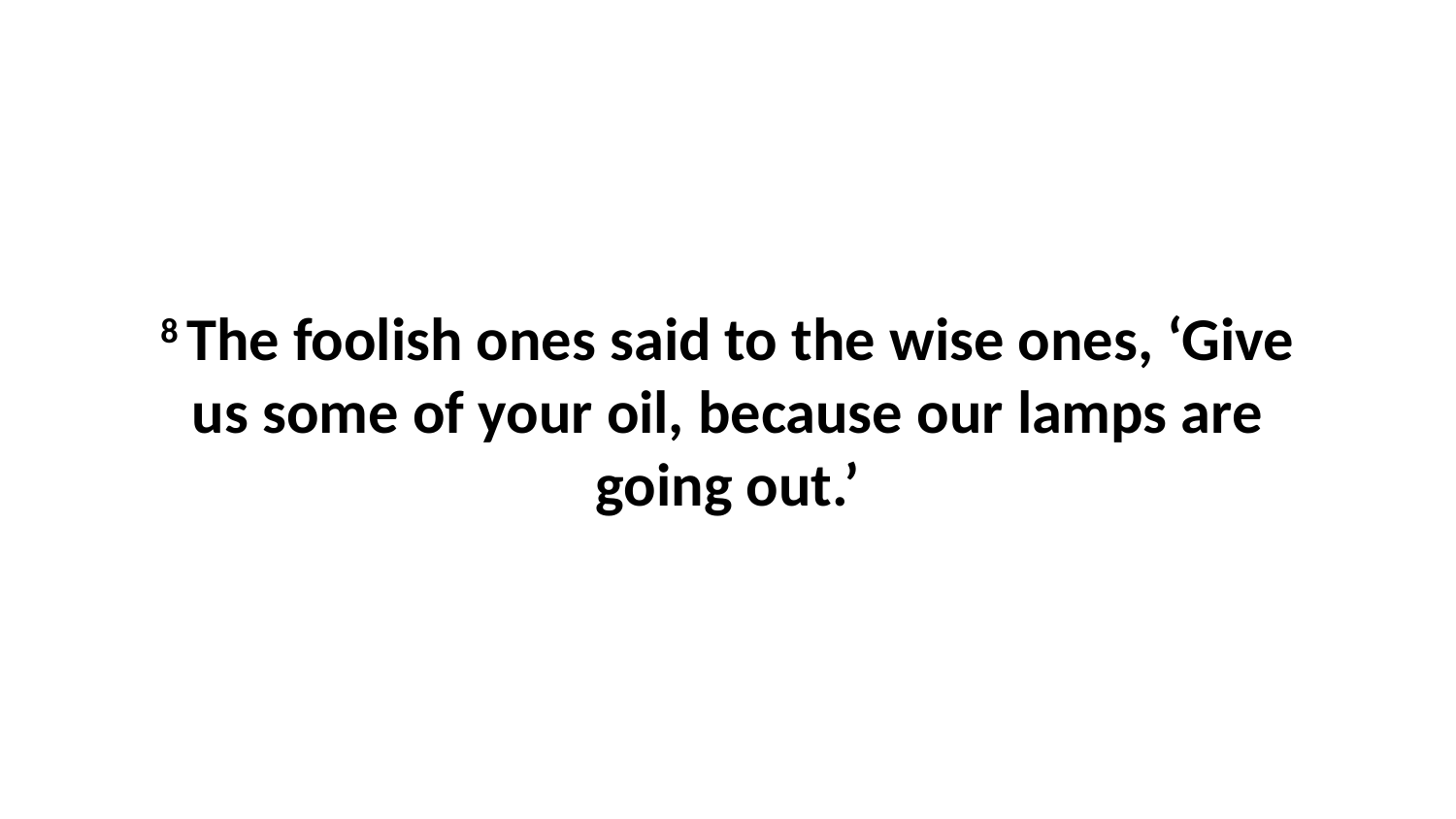

8 The foolish ones said to the wise ones, ‘Give us some of your oil, because our lamps are going out.’